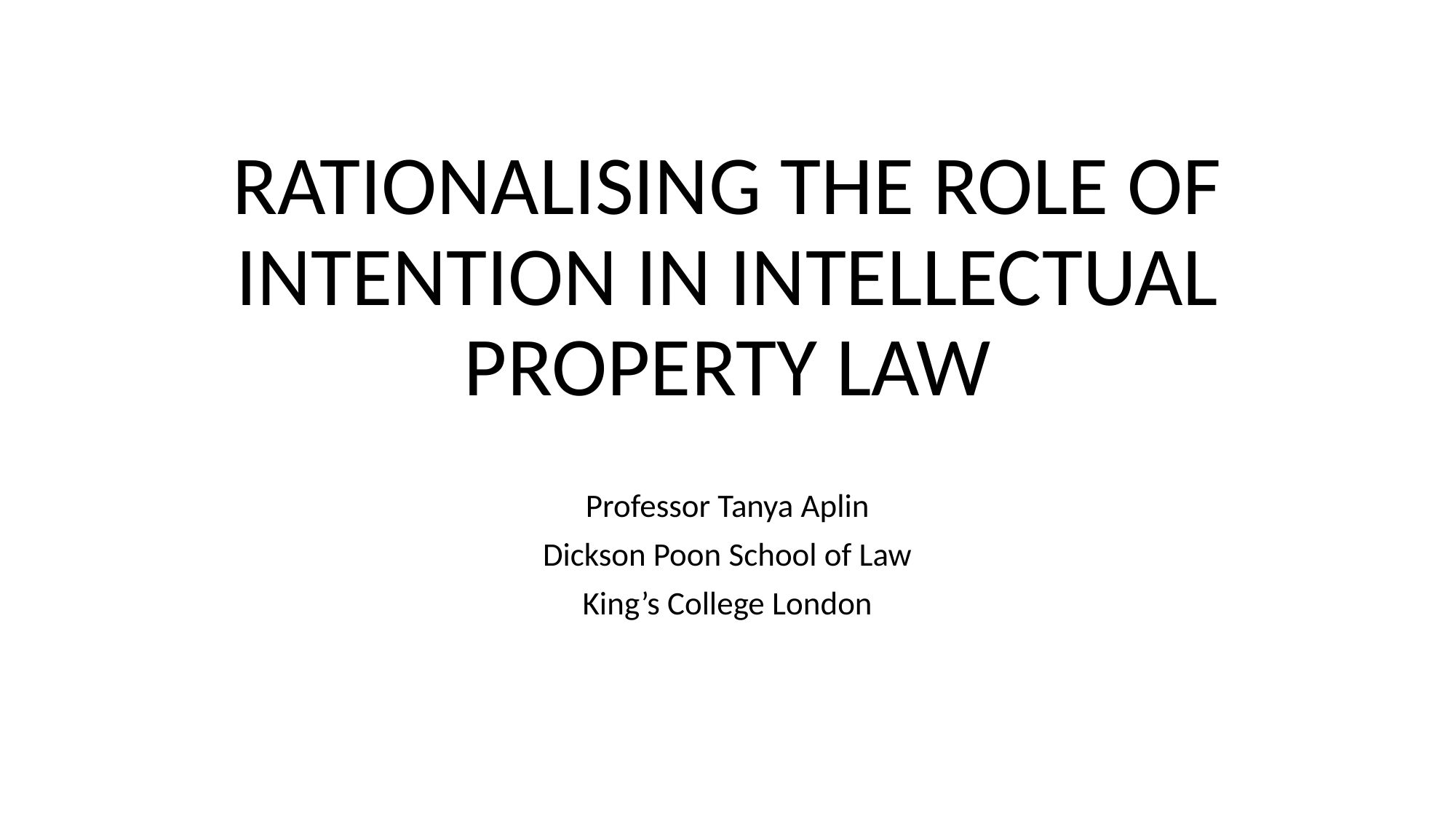

# RATIONALISING THE ROLE OF INTENTION IN INTELLECTUAL PROPERTY LAW

Professor Tanya Aplin
Dickson Poon School of Law
King’s College London